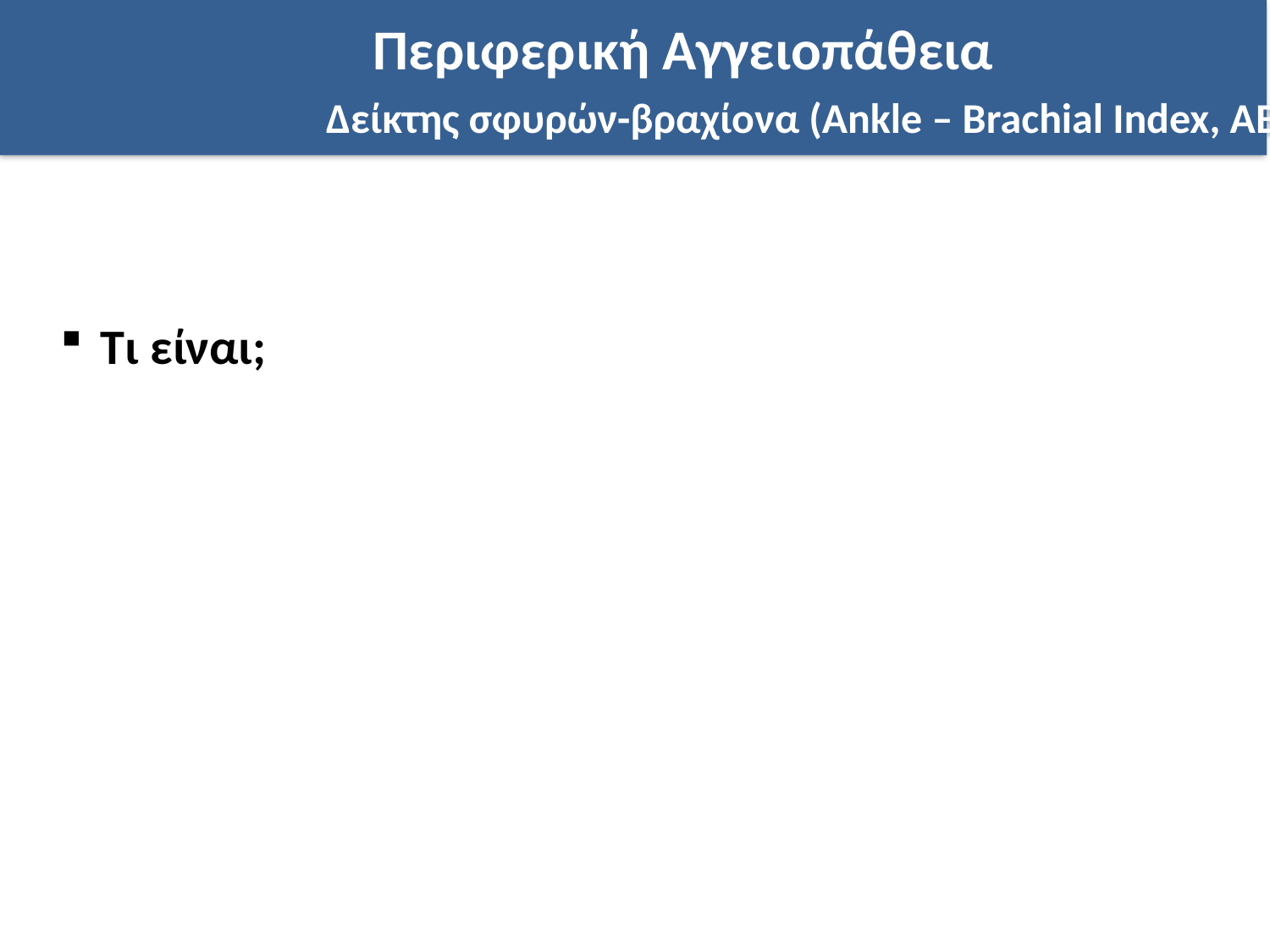

Περιφερική Αγγειοπάθεια
Δείκτης σφυρών-βραχίονα (Ankle – Brachial Index, ABI)
Τι είναι;